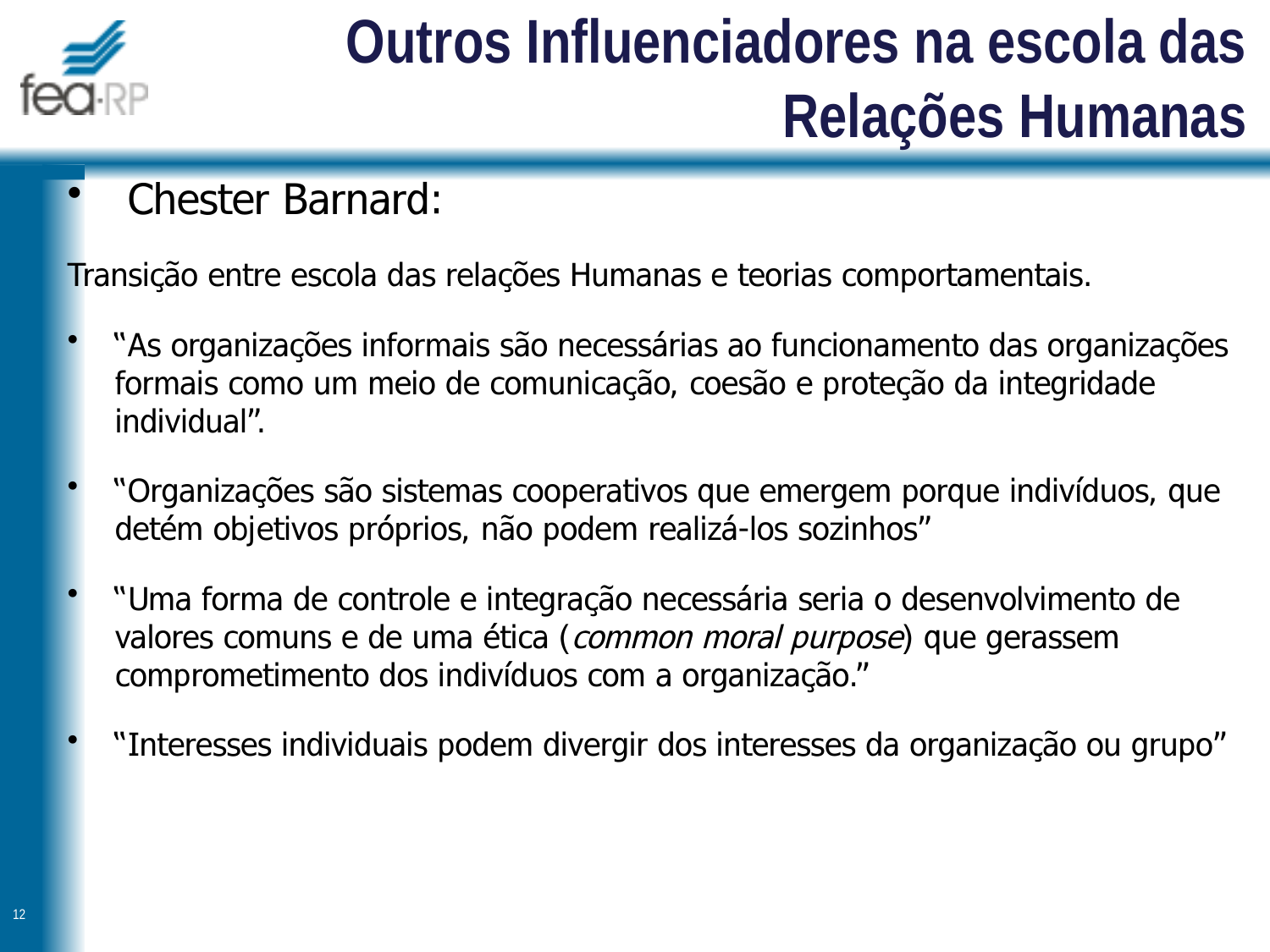

# Outros Influenciadores na escola das Relações Humanas
 Chester Barnard:
Transição entre escola das relações Humanas e teorias comportamentais.
“As organizações informais são necessárias ao funcionamento das organizações formais como um meio de comunicação, coesão e proteção da integridade individual”.
“Organizações são sistemas cooperativos que emergem porque indivíduos, que detém objetivos próprios, não podem realizá-los sozinhos”
“Uma forma de controle e integração necessária seria o desenvolvimento de valores comuns e de uma ética (common moral purpose) que gerassem comprometimento dos indivíduos com a organização.”
“Interesses individuais podem divergir dos interesses da organização ou grupo”
12